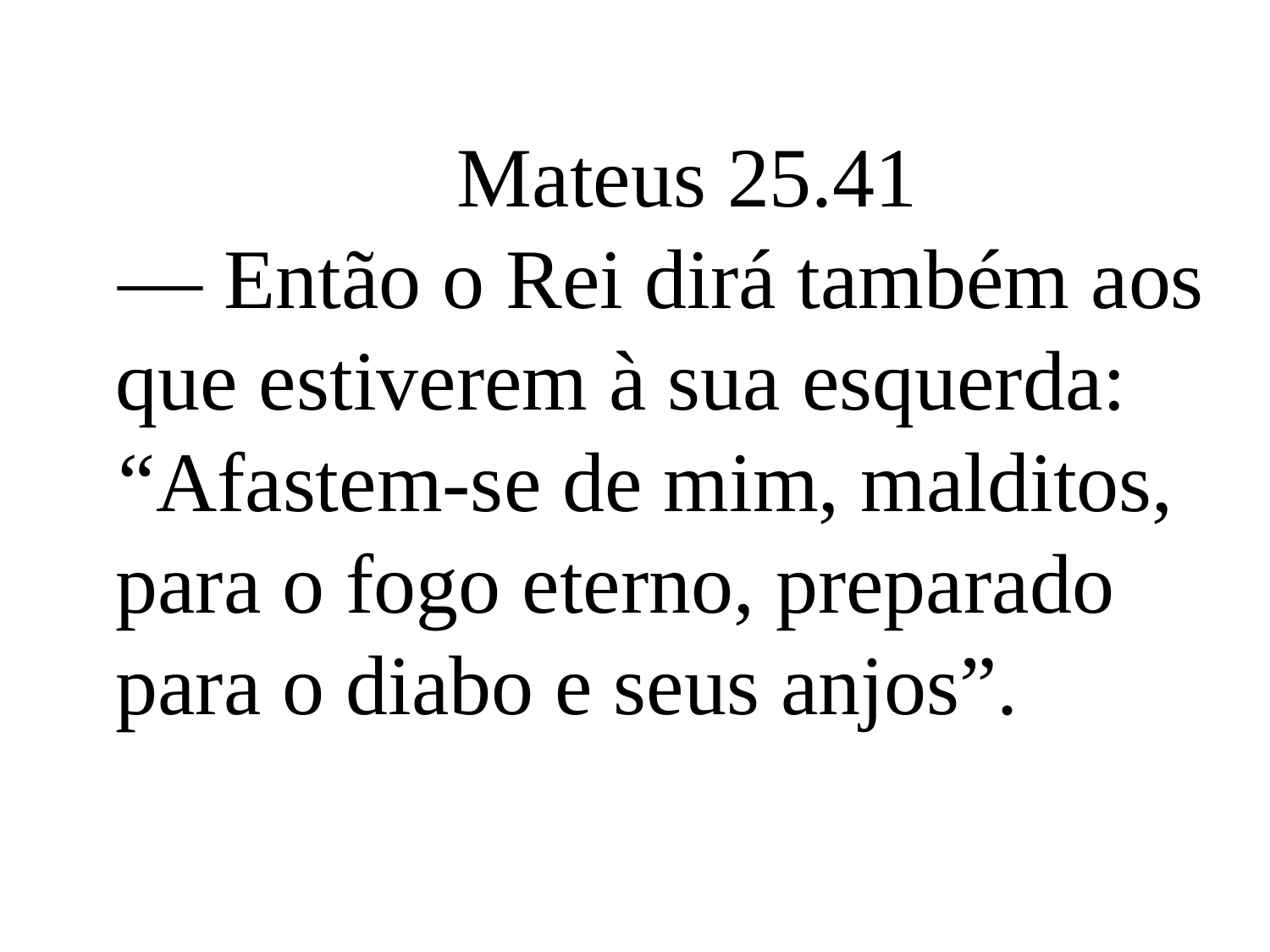

Mateus 25.41
     — Então o Rei dirá também aos que estiverem à sua esquerda:
     “Afastem-se de mim, malditos, para o fogo eterno, preparado para o diabo e seus anjos”.